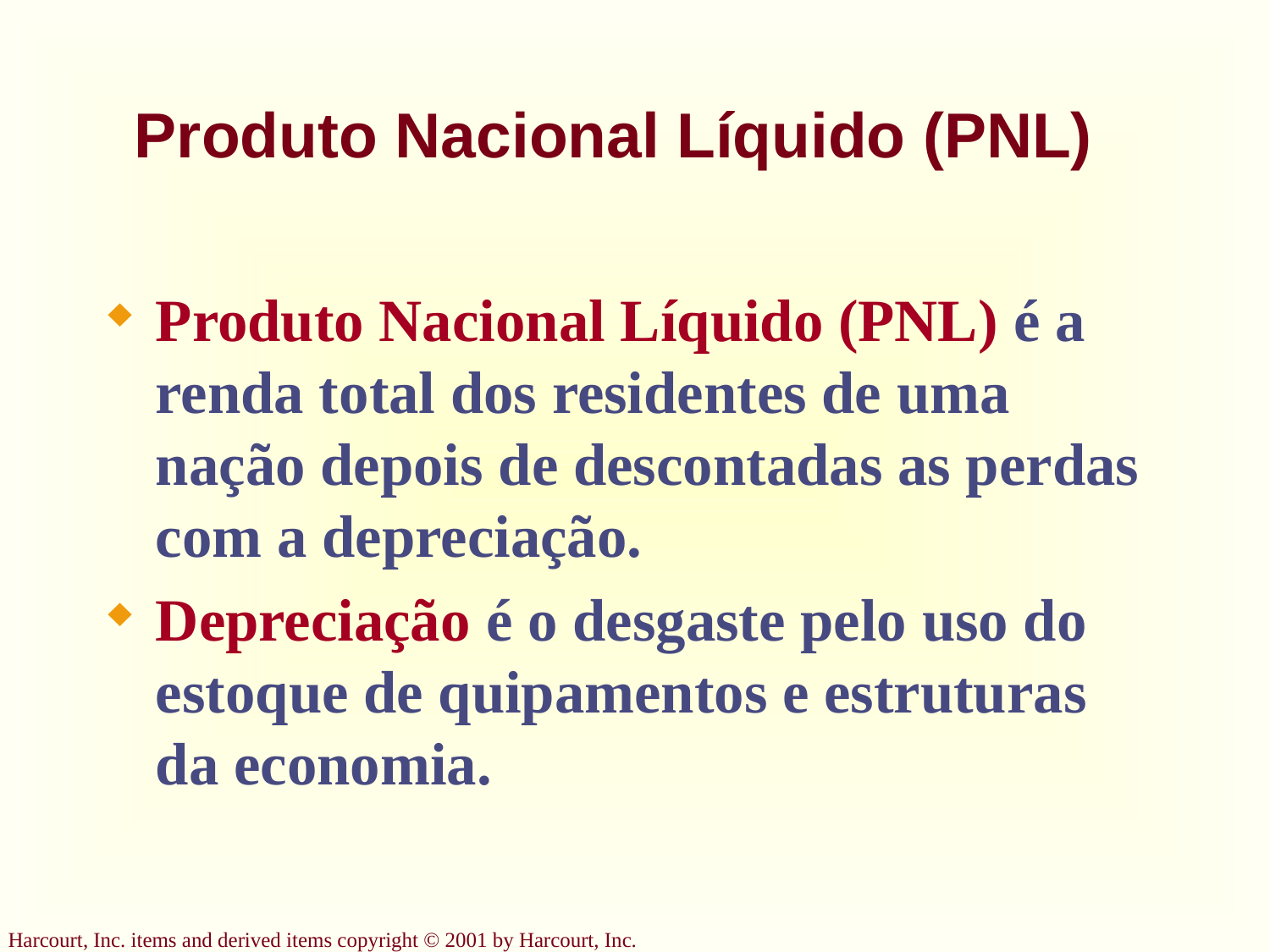

# Produto Nacional Líquido (PNL)
Produto Nacional Líquido (PNL) é a renda total dos residentes de uma nação depois de descontadas as perdas com a depreciação.
Depreciação é o desgaste pelo uso do estoque de quipamentos e estruturas da economia.